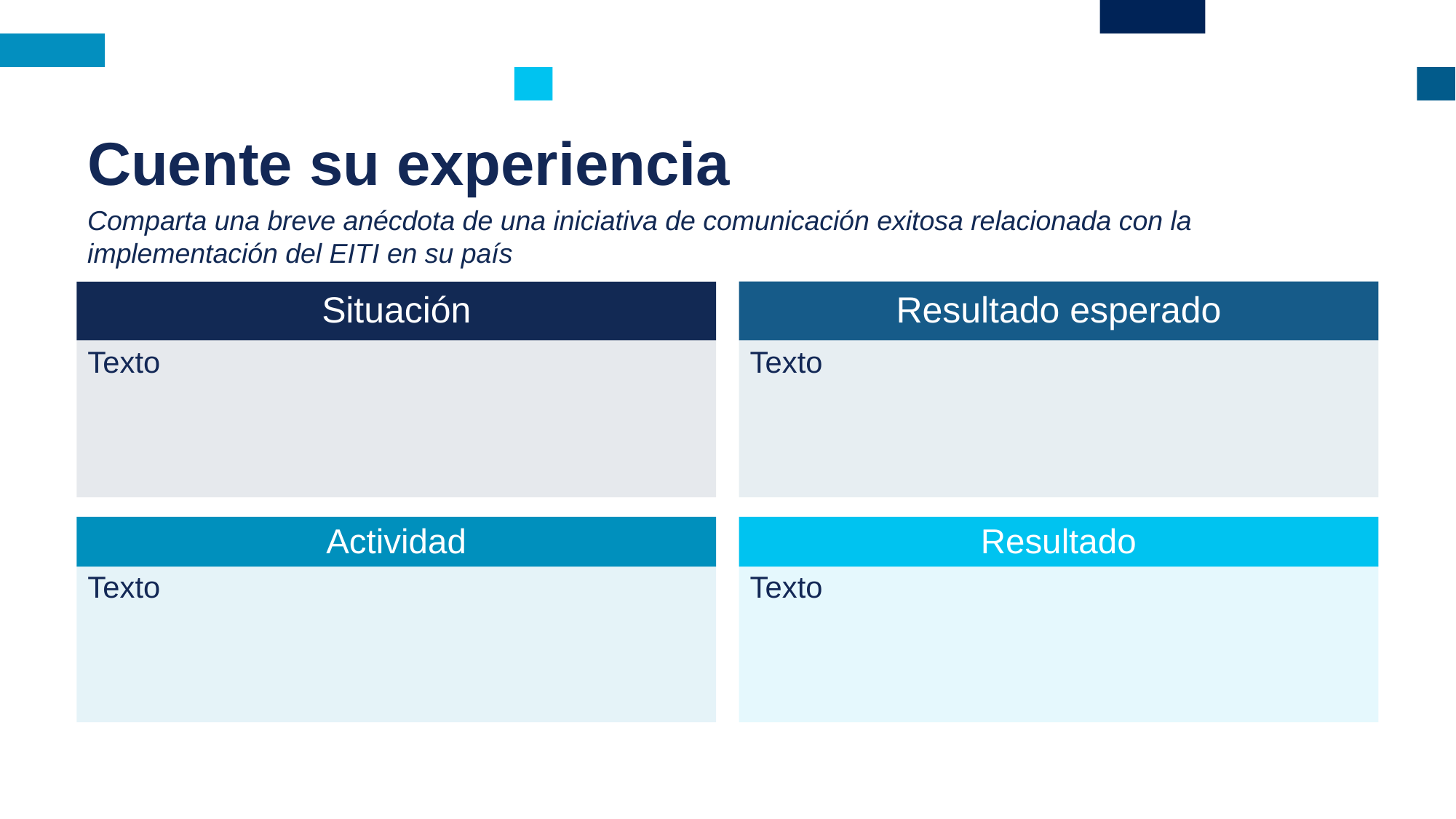

# Cuente su experiencia
Comparta una breve anécdota de una iniciativa de comunicación exitosa relacionada con la implementación del EITI en su país
Situación
Resultado esperado
Texto
Texto
Resultado
Actividad
Texto
Texto